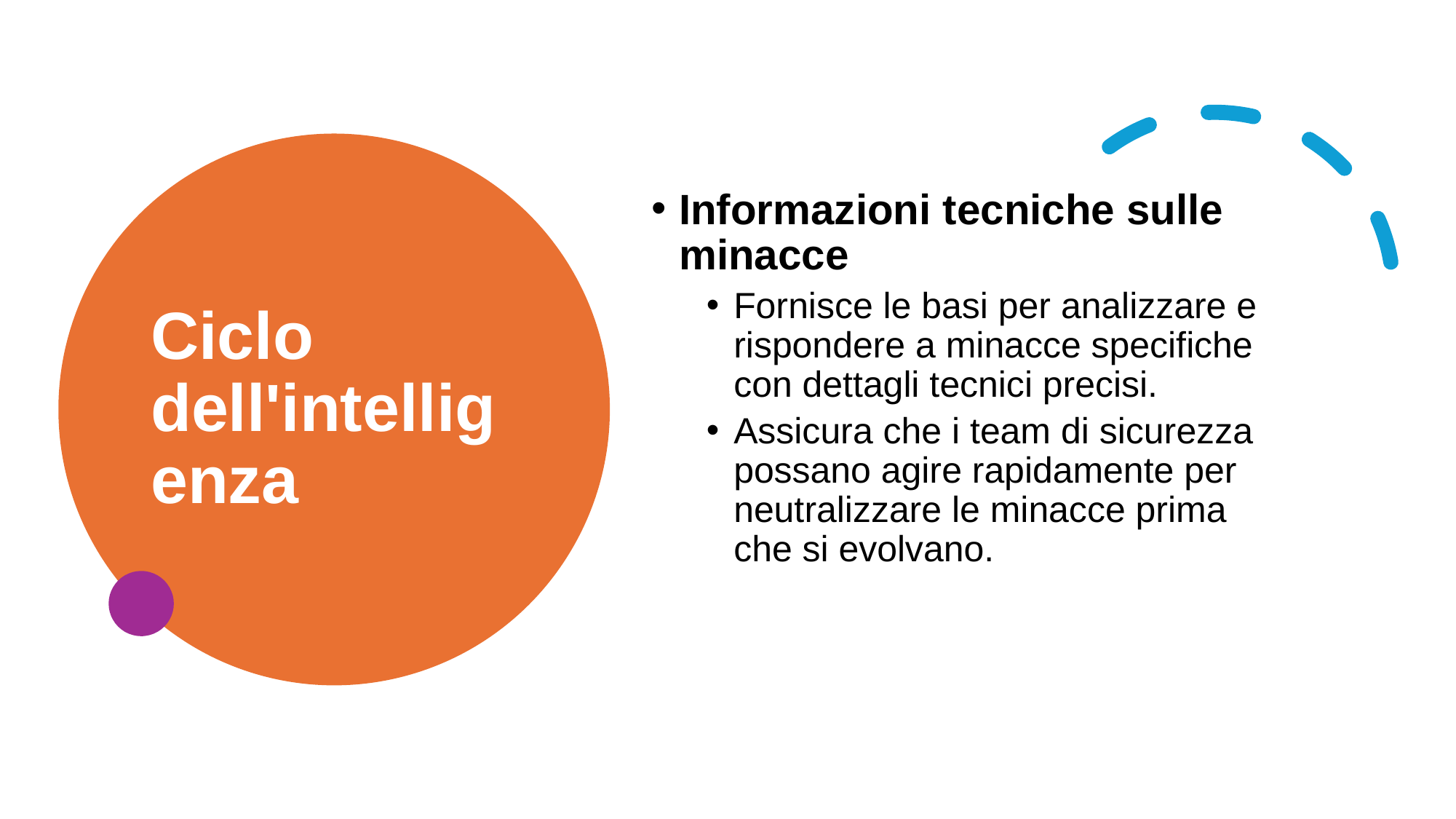

# Ciclo dell'intelligenza
Informazioni tecniche sulle minacce
Fornisce le basi per analizzare e rispondere a minacce specifiche con dettagli tecnici precisi.
Assicura che i team di sicurezza possano agire rapidamente per neutralizzare le minacce prima che si evolvano.